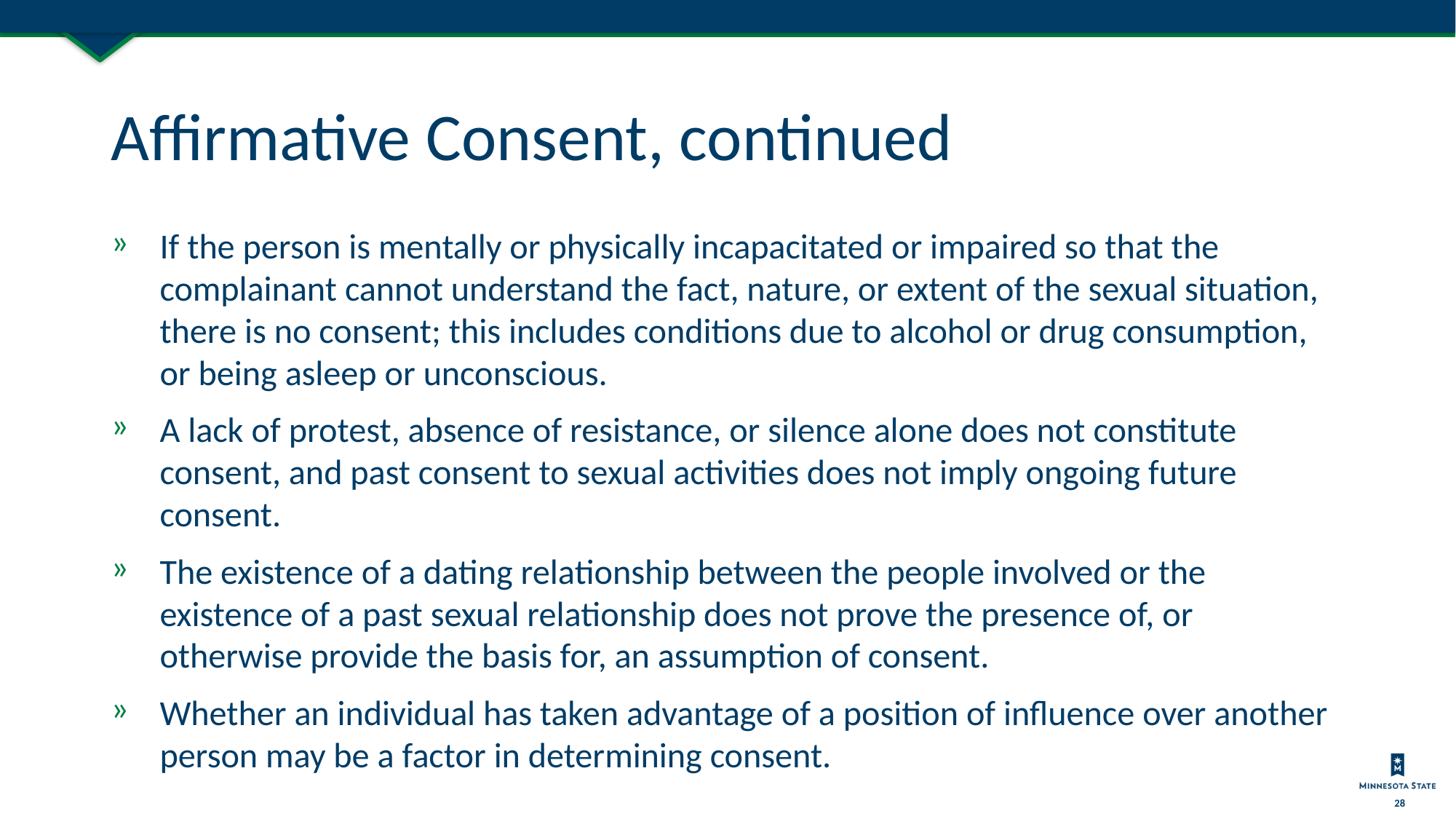

# Affirmative Consent, continued
If the person is mentally or physically incapacitated or impaired so that the complainant cannot understand the fact, nature, or extent of the sexual situation, there is no consent; this includes conditions due to alcohol or drug consumption, or being asleep or unconscious.
A lack of protest, absence of resistance, or silence alone does not constitute consent, and past consent to sexual activities does not imply ongoing future consent.
The existence of a dating relationship between the people involved or the existence of a past sexual relationship does not prove the presence of, or otherwise provide the basis for, an assumption of consent.
Whether an individual has taken advantage of a position of influence over another person may be a factor in determining consent.